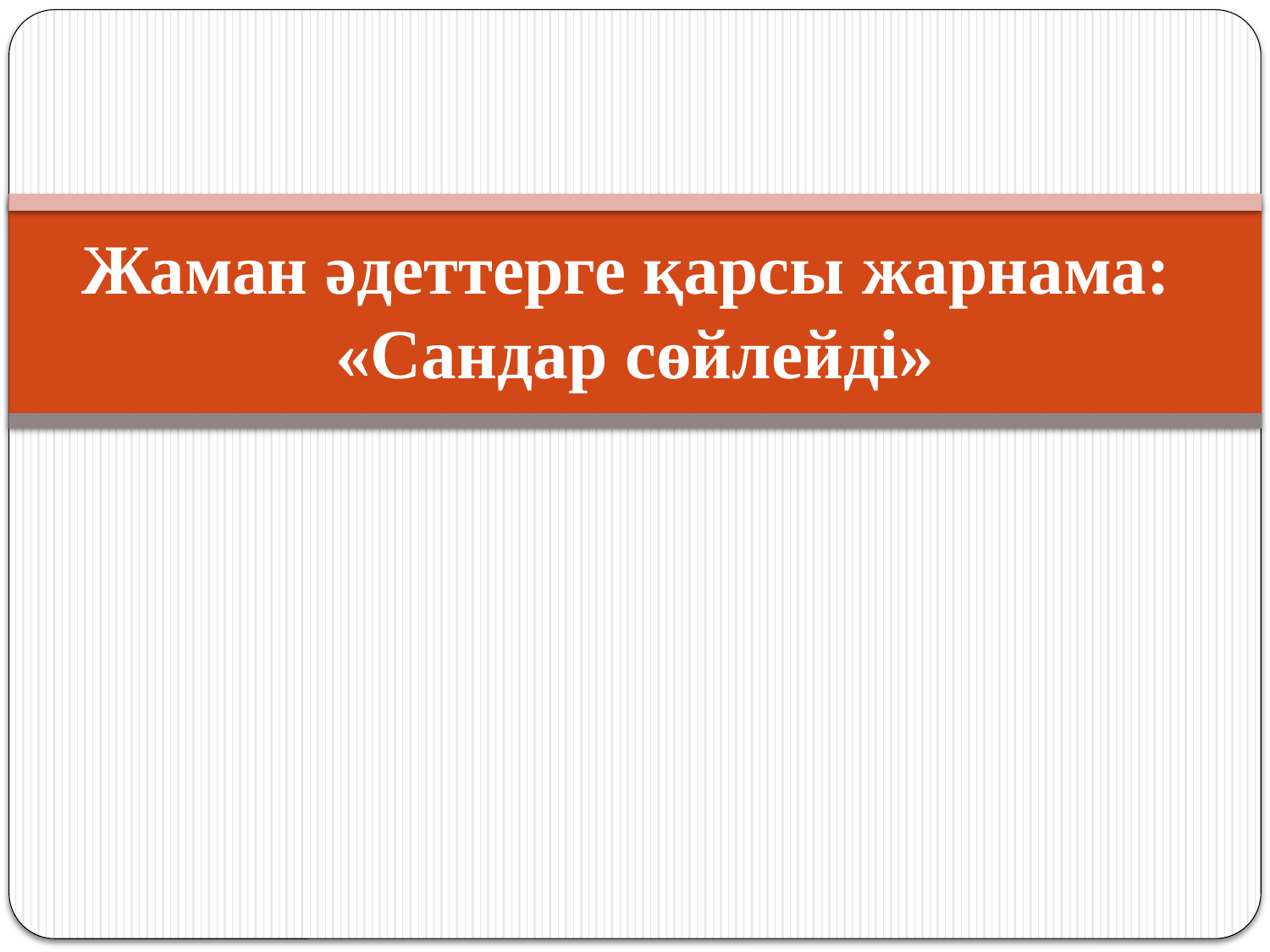

# Жаман әдеттерге қарсы жарнама: «Сандар сөйлейді»